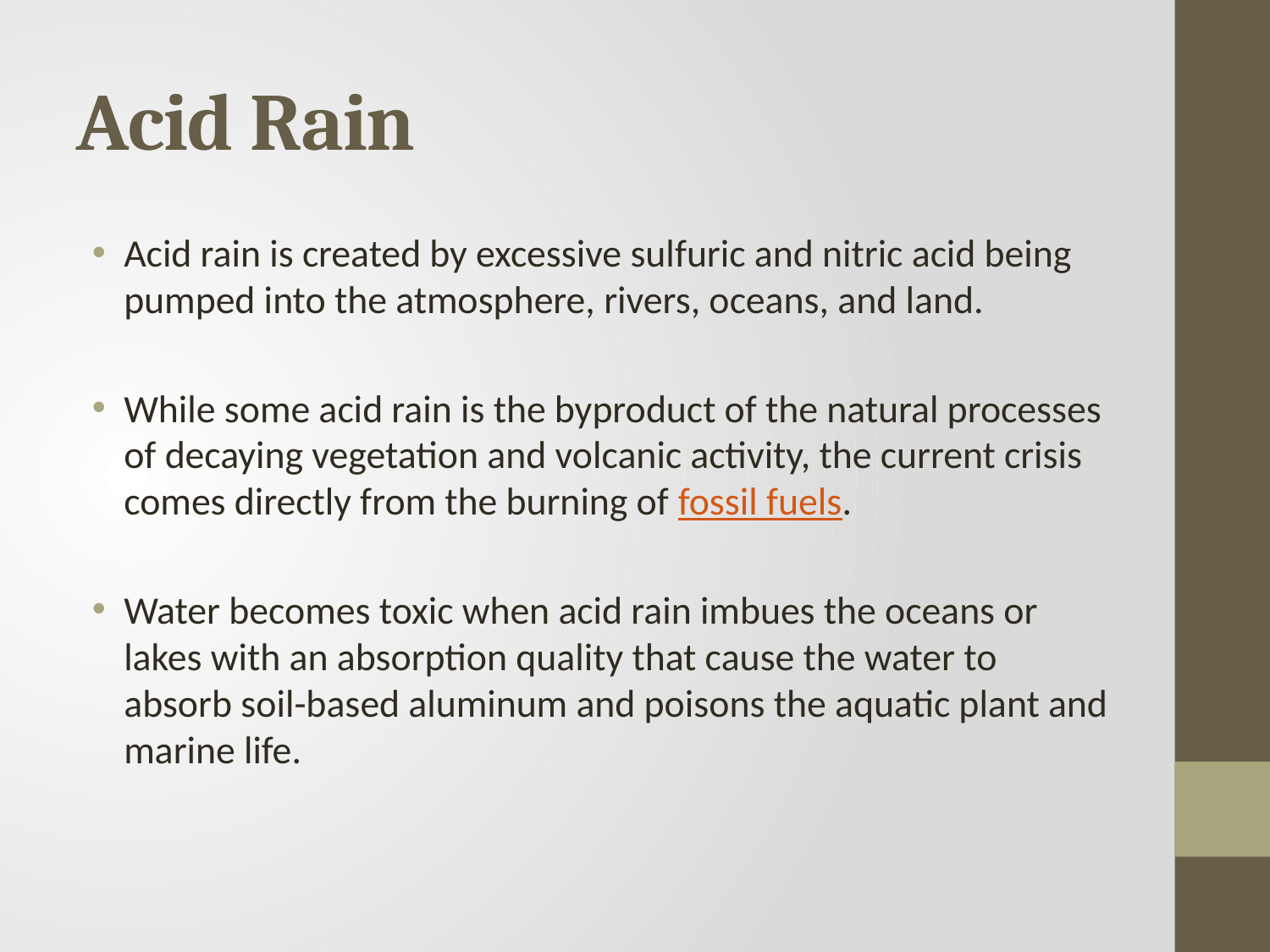

# Acid Rain
Acid rain is created by excessive sulfuric and nitric acid being pumped into the atmosphere, rivers, oceans, and land.

While some acid rain is the byproduct of the natural processes of decaying vegetation and volcanic activity, the current crisis comes directly from the burning of fossil fuels.

Water becomes toxic when acid rain imbues the oceans or lakes with an absorption quality that cause the water to absorb soil-based aluminum and poisons the aquatic plant and marine life.